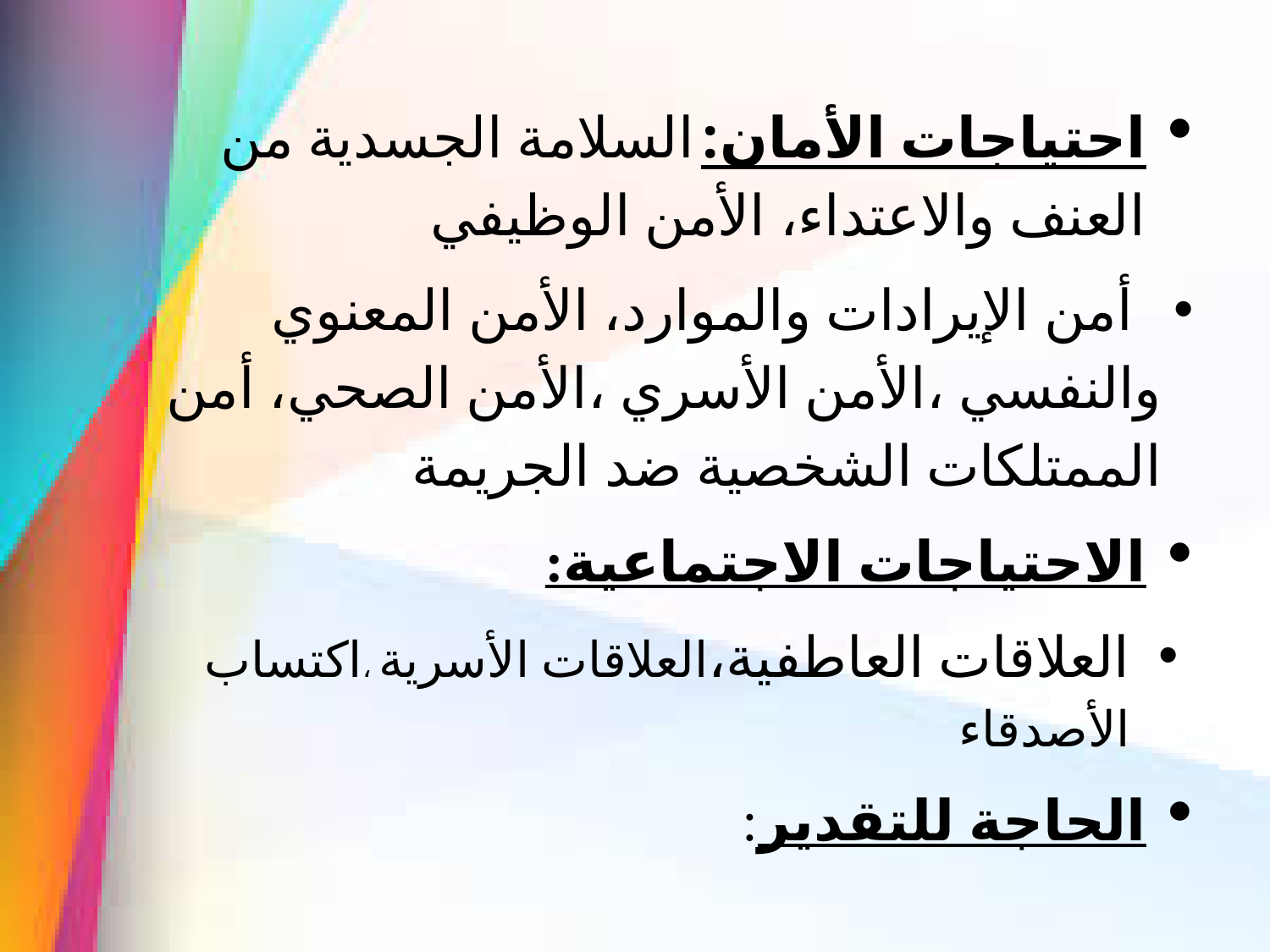

احتياجات الأمان: السلامة الجسدية من العنف والاعتداء، الأمن الوظيفي
  أمن الإيرادات والموارد، الأمن المعنوي والنفسي ،الأمن الأسري ،الأمن الصحي، أمن الممتلكات الشخصية ضد الجريمة
الاحتياجات الاجتماعية:
العلاقات العاطفية،العلاقات الأسرية ،اكتساب الأصدقاء
الحاجة للتقدير: